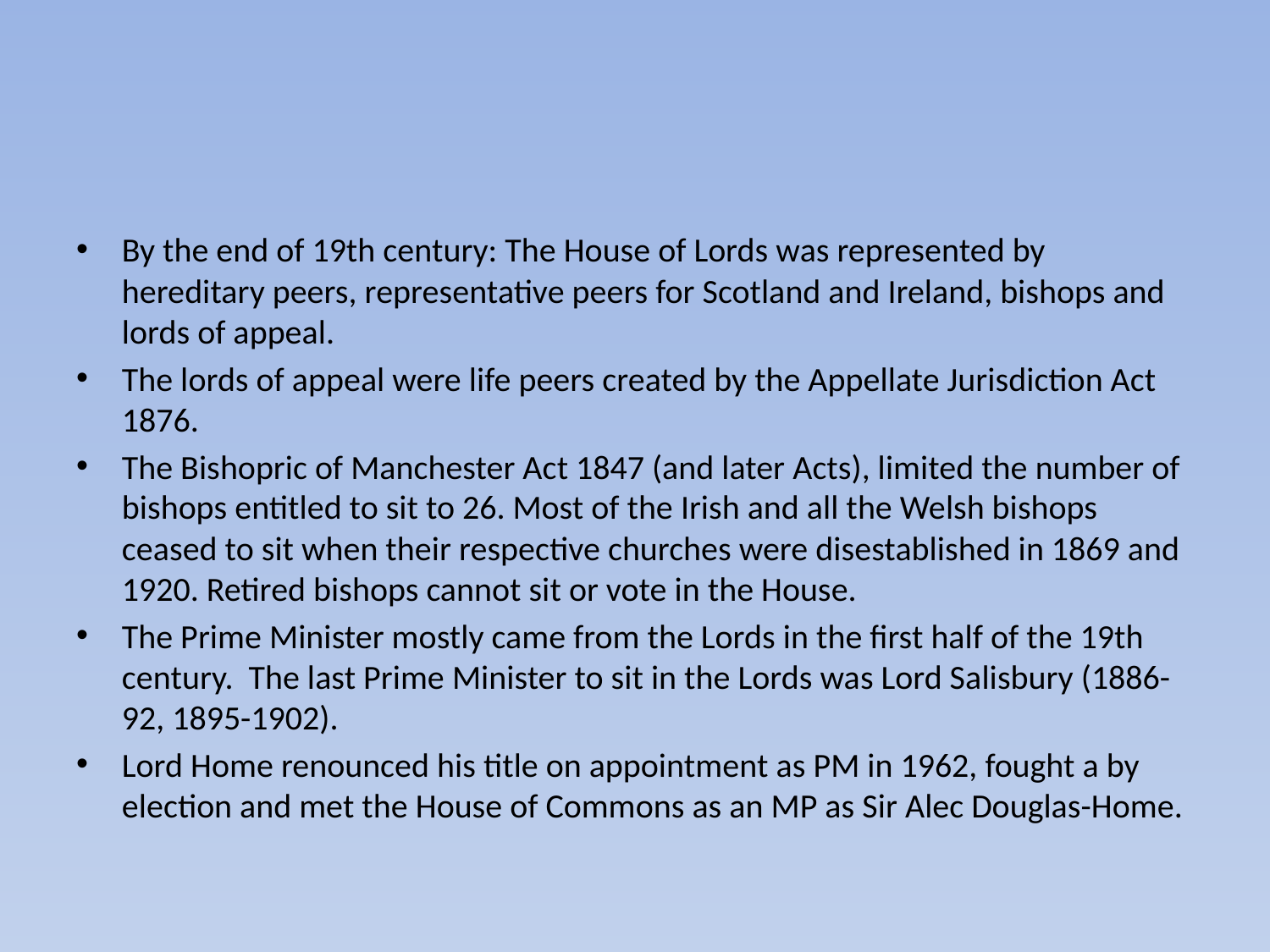

#
By the end of 19th century: The House of Lords was represented by hereditary peers, representative peers for Scotland and Ireland, bishops and lords of appeal.
The lords of appeal were life peers created by the Appellate Jurisdiction Act 1876.
The Bishopric of Manchester Act 1847 (and later Acts), limited the number of bishops entitled to sit to 26. Most of the Irish and all the Welsh bishops ceased to sit when their respective churches were disestablished in 1869 and 1920. Retired bishops cannot sit or vote in the House.
The Prime Minister mostly came from the Lords in the first half of the 19th century.  The last Prime Minister to sit in the Lords was Lord Salisbury (1886-92, 1895-1902).
Lord Home renounced his title on appointment as PM in 1962, fought a by election and met the House of Commons as an MP as Sir Alec Douglas-Home.